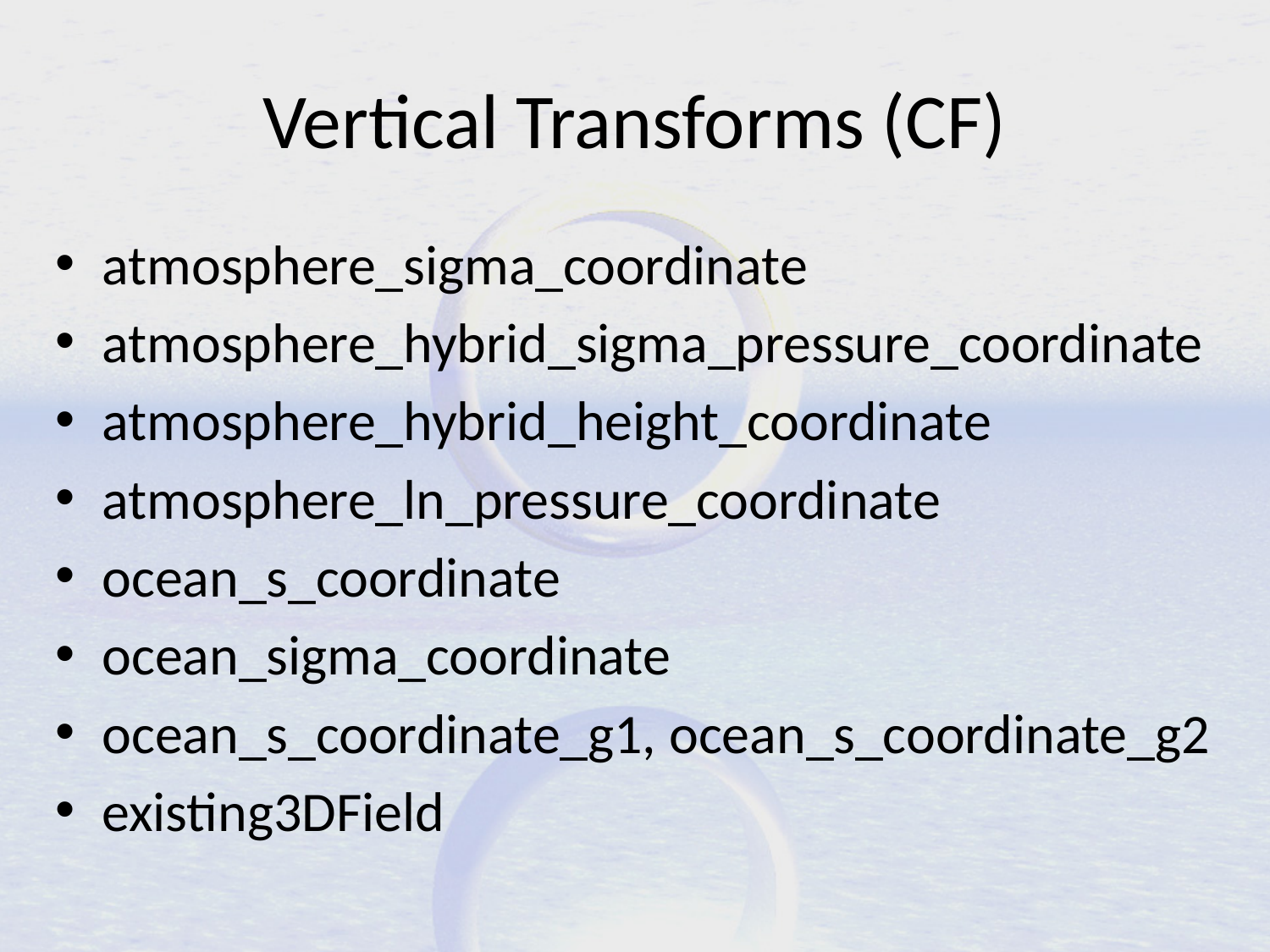

# Vertical Transforms (CF)
atmosphere_sigma_coordinate
atmosphere_hybrid_sigma_pressure_coordinate
atmosphere_hybrid_height_coordinate
atmosphere_ln_pressure_coordinate
ocean_s_coordinate
ocean_sigma_coordinate
ocean_s_coordinate_g1, ocean_s_coordinate_g2
existing3DField